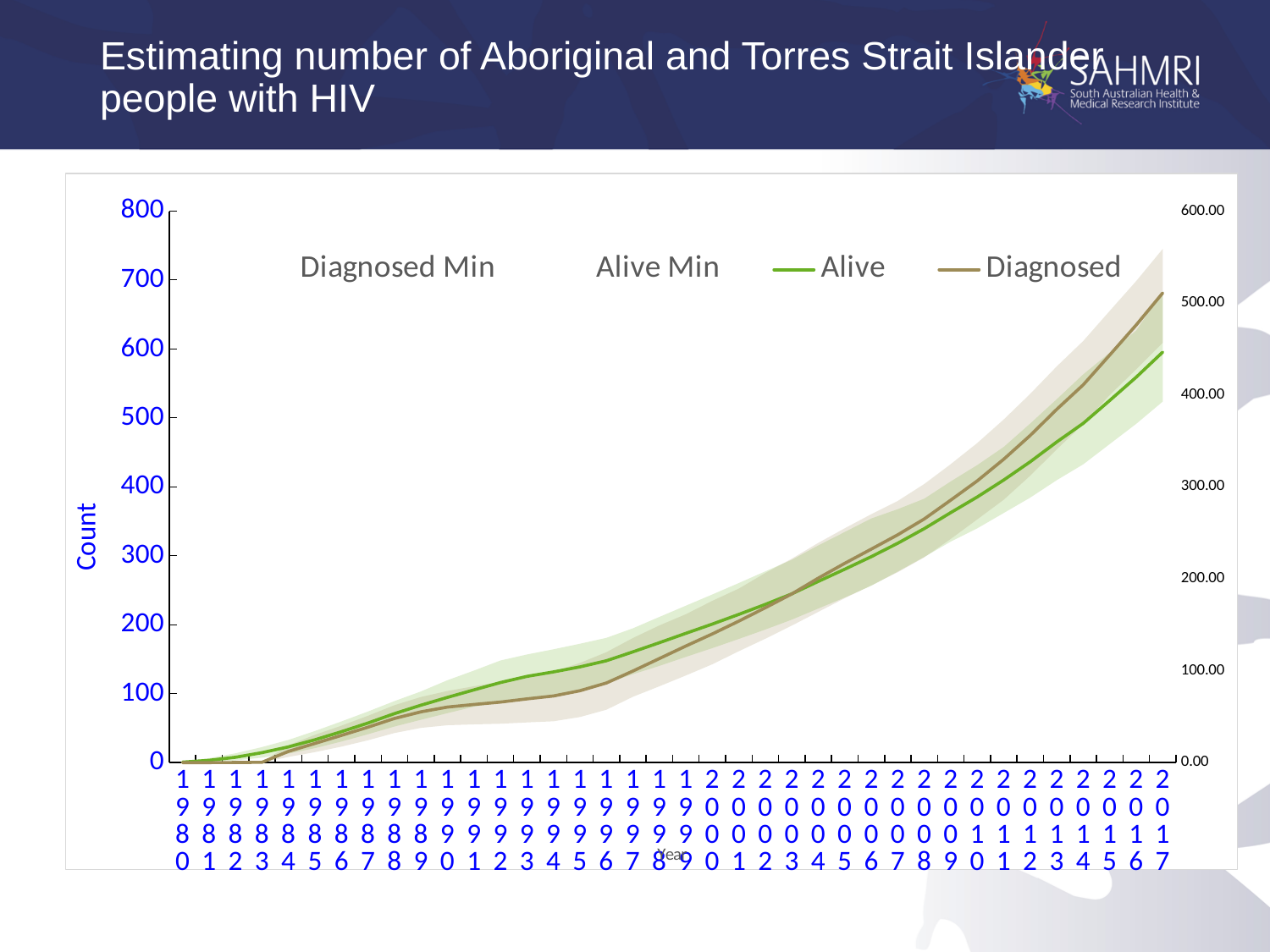

# Estimating number of Aboriginal and Torres Strait Islander people with HIV

### Chart

| Category |  |  |  |  |  |  |
|---|---|---|---|---|---|---|
| 1980 | 0.130832 | 1.574828 | 0.000167 | 0.003531 | 0.778239 | 0.001598 |
| 1981 | 0.999923 | 5.3889830000000005 | 0.004875 | 0.046126 | 3.303192 | 0.024004 |
| 1982 | 3.216837 | 10.253791 | 0.032653 | 0.18945800000000002 | 7.797709 | 0.11321 |
| 1983 | 7.2505 | 15.217224000000002 | 0.122645 | 0.49356199999999995 | 14.401435 | 0.338184 |
| 1984 | 13.09227 | 19.818333000000003 | 6.217139 | 12.740883 | 22.836997 | 12.241443 |
| 1985 | 20.984478 | 24.797634 | 11.388286 | 18.815158999999998 | 33.143718 | 20.879785 |
| 1986 | 30.621294 | 29.135858 | 17.353478 | 22.871866999999998 | 44.866217 | 29.632447 |
| 1987 | 41.182611 | 32.920819 | 24.323208 | 26.617627999999996 | 57.372873 | 38.516299 |
| 1988 | 52.3224 | 36.854743 | 32.196694 | 30.260841 | 71.065484 | 47.973642 |
| 1989 | 62.201734 | 40.996021999999996 | 37.761849 | 33.62897600000001 | 83.334372 | 55.234071 |
| 1990 | 71.805465 | 47.64423600000001 | 40.708826 | 37.183971 | 94.64524 | 60.400249 |
| 1991 | 81.10192 | 52.330400999999995 | 41.59025 | 41.42372900000001 | 105.496411 | 63.229555 |
| 1992 | 87.378712 | 60.769752 | 42.303495 | 45.515268000000006 | 116.14167 | 65.849137 |
| 1993 | 92.11726 | 64.643087 | 43.763922 | 49.259778000000004 | 125.06317 | 69.290134 |
| 1994 | 95.872467 | 68.497244 | 45.003727 | 53.963212999999996 | 131.557584 | 72.495312 |
| 1995 | 104.01452 | 68.384296 | 49.616117 | 58.71563499999999 | 138.843951 | 78.173825 |
| 1996 | 114.756476 | 66.178186 | 57.536648 | 62.583895999999996 | 147.735863 | 86.585812 |
| 1997 | 128.186132 | 66.63591600000001 | 71.623127 | 63.833622000000005 | 160.648694 | 99.622102 |
| 1998 | 140.31342 | 70.983702 | 83.01112 | 66.211771 | 173.92536 | 113.16432 |
| 1999 | 153.452048 | 74.253217 | 94.794275 | 66.59417099999999 | 187.55808 | 126.8151 |
| 2000 | 166.06661 | 77.773886 | 107.026461 | 68.98043399999999 | 200.967608 | 139.999134 |
| 2001 | 179.435977 | 81.04862299999999 | 121.203294 | 68.15485699999999 | 214.998433 | 153.968695 |
| 2002 | 193.097524 | 84.36707600000003 | 134.799796 | 71.52129500000001 | 229.531624 | 168.499559 |
| 2003 | 207.378452 | 86.811319 | 149.088194 | 72.72641700000003 | 244.755234 | 183.464447 |
| 2004 | 223.588771 | 91.44565699999998 | 164.054356 | 75.01794799999999 | 262.875422 | 200.748885 |
| 2005 | 239.542996 | 94.96060100000003 | 178.901627 | 76.092288 | 280.622018 | 216.826155 |
| 2006 | 256.56632 | 97.551173 | 192.893496 | 77.37636899999998 | 298.79238 | 232.29938 |
| 2007 | 277.207149 | 90.380247 | 207.183576 | 77.549991 | 318.276674 | 247.89353 |
| 2008 | 298.447998 | 84.43422400000003 | 223.383379 | 79.764524 | 339.462154 | 265.12377 |
| 2009 | 320.643428 | 87.25914600000004 | 243.445838 | 81.34984499999999 | 362.742916 | 285.615144 |
| 2010 | 339.879332 | 91.69728700000002 | 264.660199 | 82.988068 | 385.391164 | 306.489661 |
| 2011 | 362.14445 | 95.77817299999998 | 286.036861 | 87.31591200000003 | 410.012715 | 330.106858 |
| 2012 | 384.460085 | 107.47819400000003 | 312.224682 | 88.98452800000001 | 436.443236 | 356.011225 |
| 2013 | 409.75266 | 117.41302800000005 | 340.8436 | 90.239826 | 465.120666 | 384.348623 |
| 2014 | 432.76609 | 130.47594199999997 | 368.275781 | 90.45321100000001 | 492.214157 | 411.031749 |
| 2015 | 462.092704 | 132.488156 | 399.910019 | 91.527219 | 525.276662 | 443.412113 |
| 2016 | 491.484427 | 135.30030999999997 | 427.873359 | 95.99197199999998 | 559.109093 | 476.146447 |
| 2017 | 523.683708 | 159.45488 | 456.770058 | 102.049512 | 595.48361 | 510.911301 |